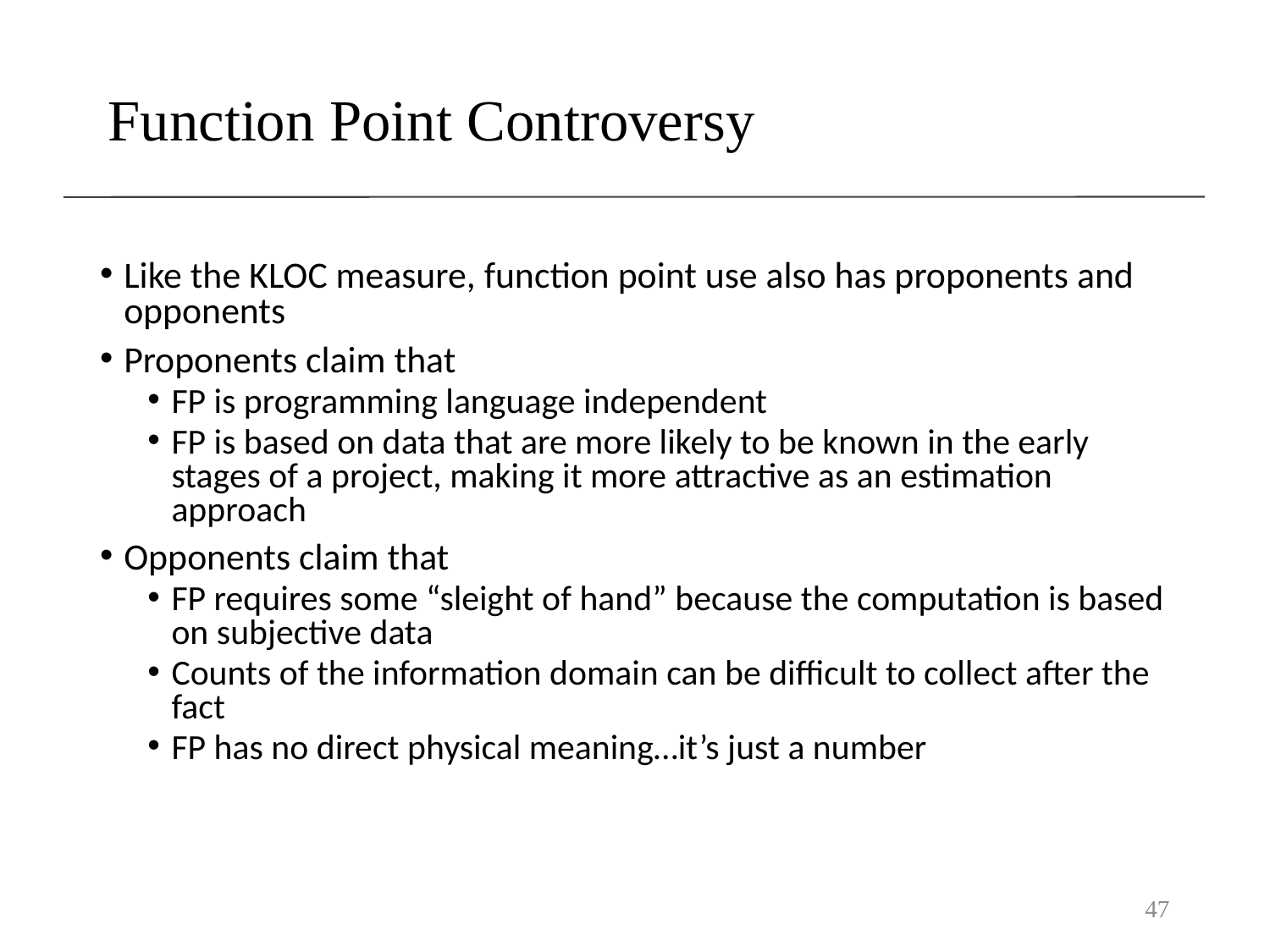

# Function Point Controversy
Like the KLOC measure, function point use also has proponents and opponents
Proponents claim that
FP is programming language independent
FP is based on data that are more likely to be known in the early stages of a project, making it more attractive as an estimation approach
Opponents claim that
FP requires some “sleight of hand” because the computation is based on subjective data
Counts of the information domain can be difficult to collect after the fact
FP has no direct physical meaning…it’s just a number
47